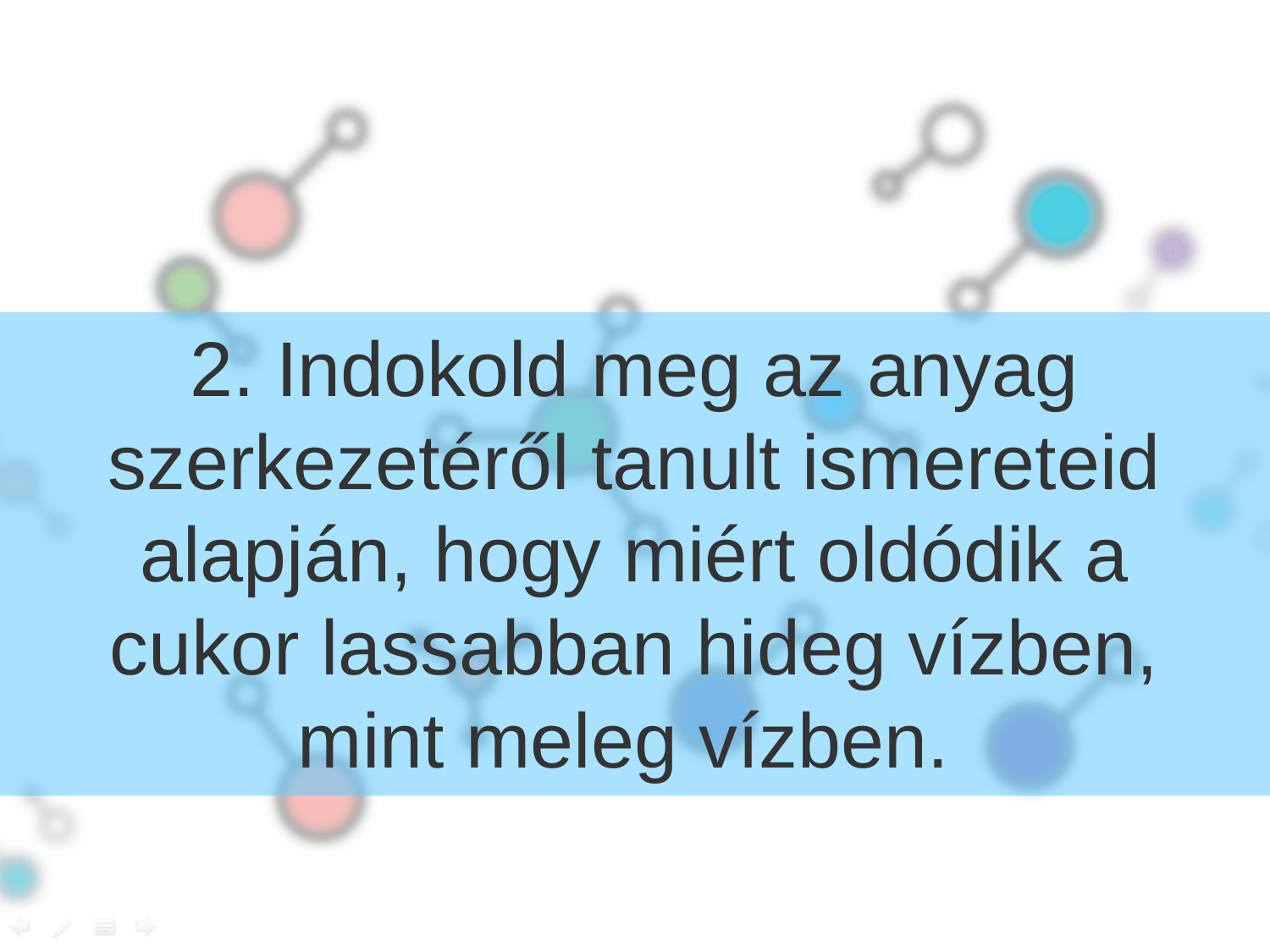

2. Indokold meg az anyag szerkezetéről tanult ismereteid alapján, hogy miért oldódik a cukor lassabban hideg vízben, mint meleg vízben.